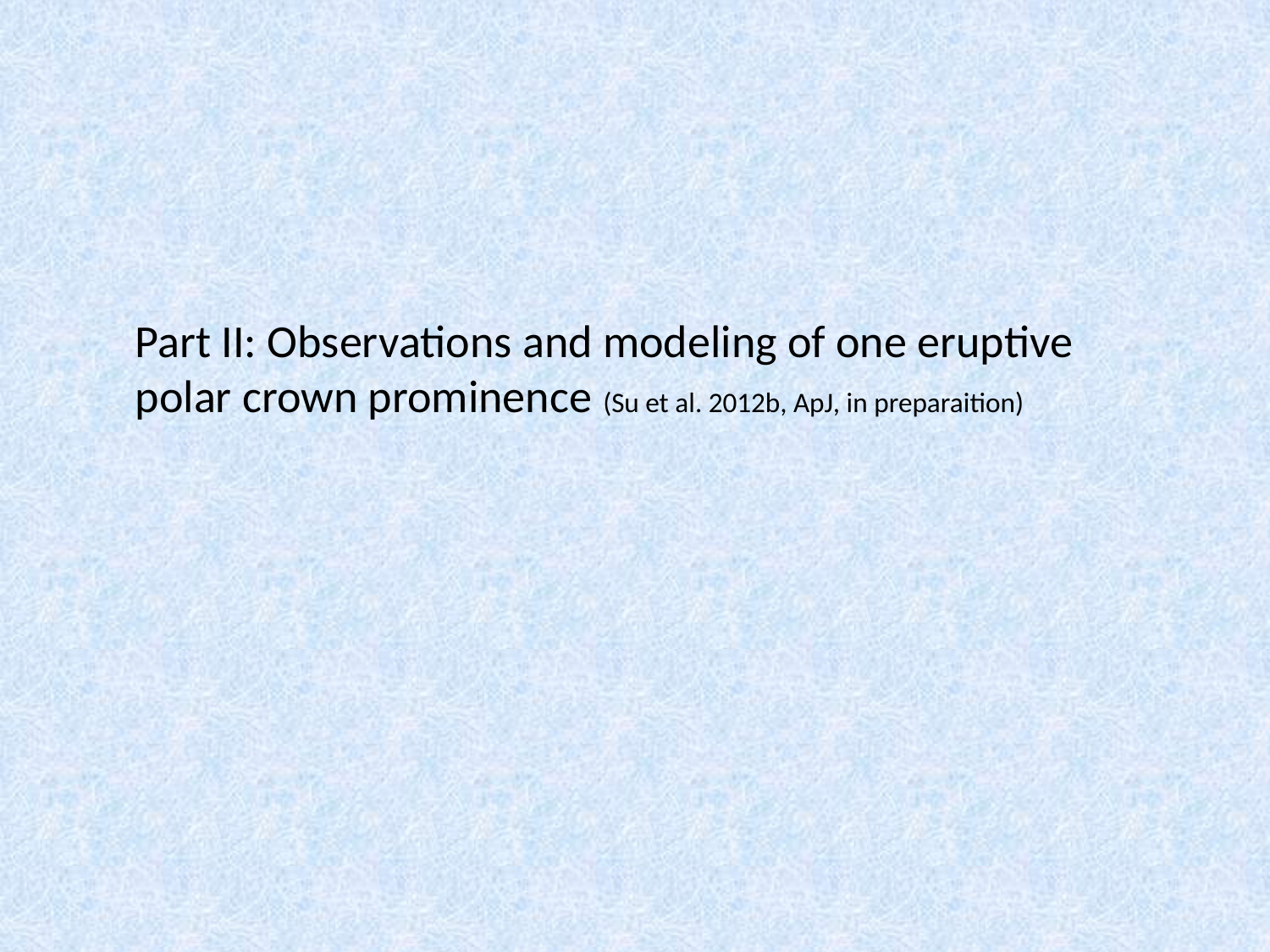

#
Part II: Observations and modeling of one eruptive polar crown prominence (Su et al. 2012b, ApJ, in preparaition)